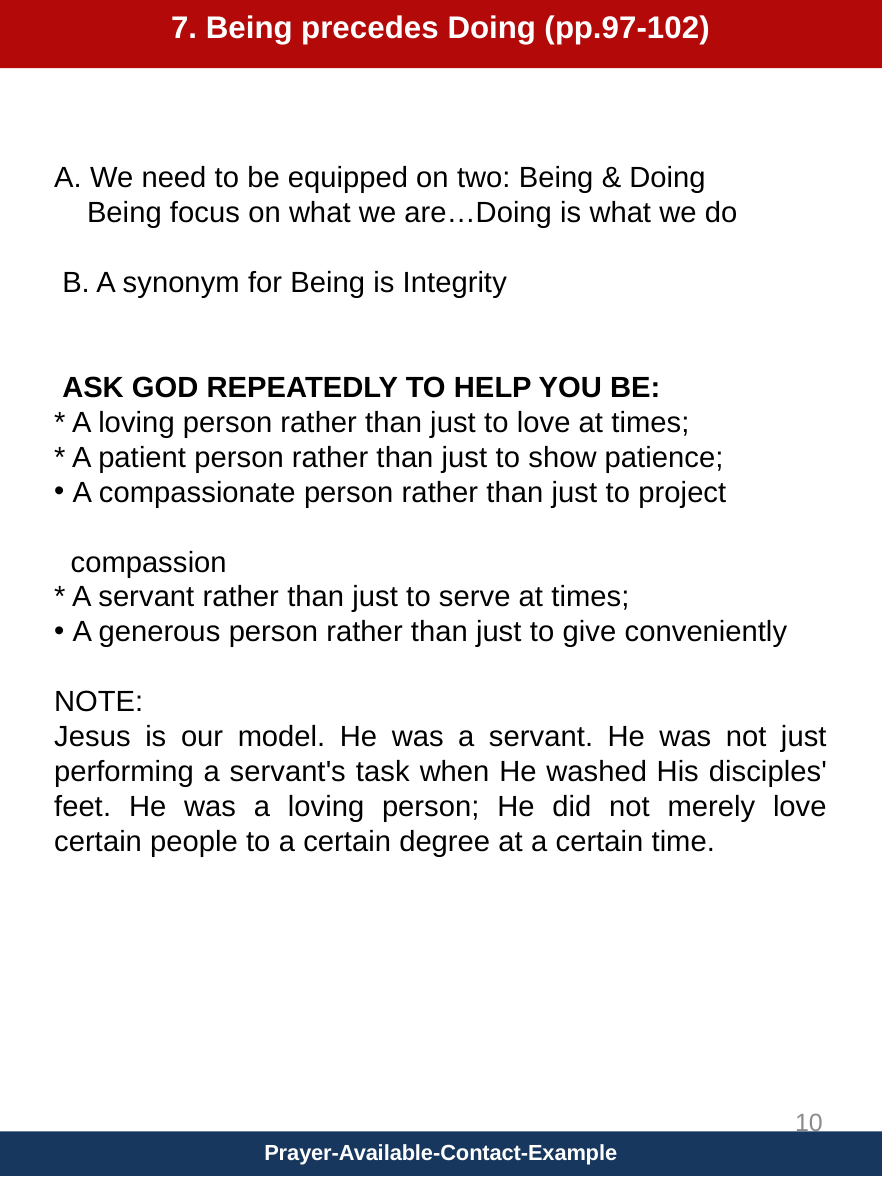

7. Being precedes Doing (pp.97-102)

A. We need to be equipped on two: Being & Doing
    Being focus on what we are…Doing is what we do

 B. A synonym for Being is Integrity

 ASK GOD REPEATEDLY TO HELP YOU BE:
* A loving person rather than just to love at times;
* A patient person rather than just to show patience;
 A compassionate person rather than just to project
  compassion
* A servant rather than just to serve at times;
 A generous person rather than just to give conveniently

NOTE:
Jesus is our model. He was a servant. He was not just performing a servant's task when He washed His disciples' feet. He was a loving person; He did not merely love certain people to a certain degree at a certain time.
10
Prayer-Available-Contact-Example